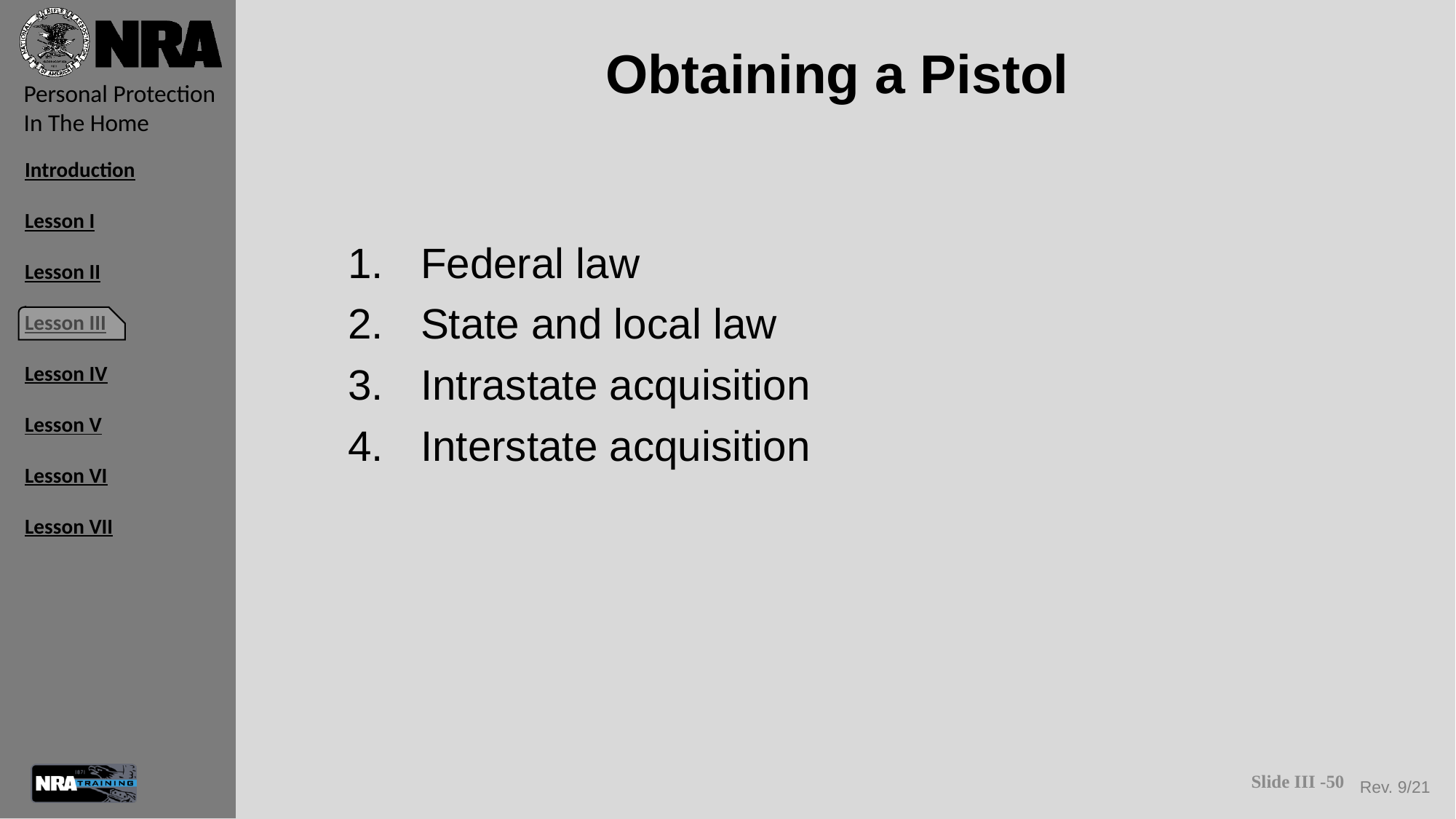

# Obtaining a Pistol
Federal law
State and local law
Intrastate acquisition
Interstate acquisition

Slide III -50